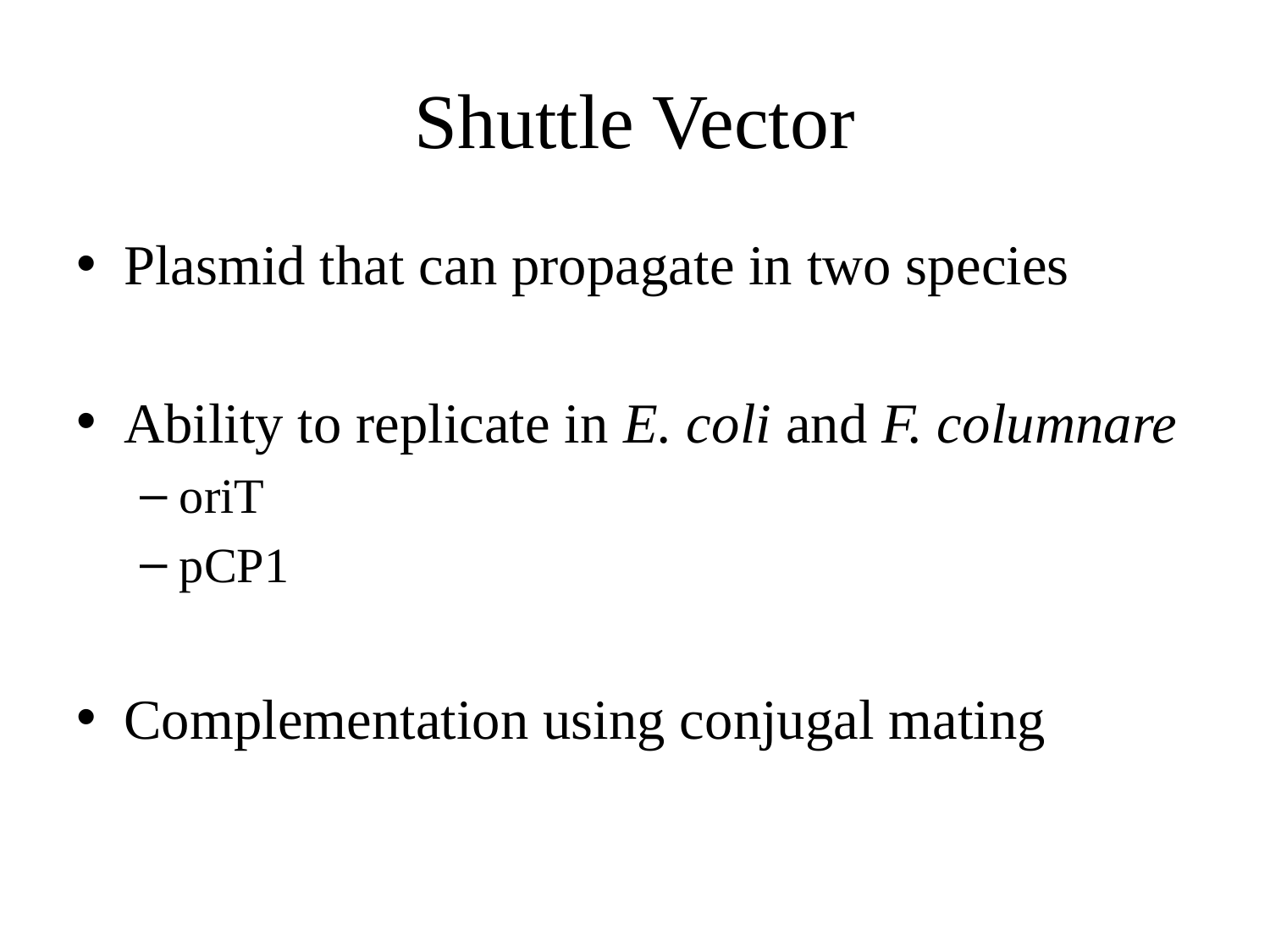

# Shuttle Vector
Plasmid that can propagate in two species

Ability to replicate in E. coli and F. columnare
oriT
pCP1

Complementation using conjugal mating